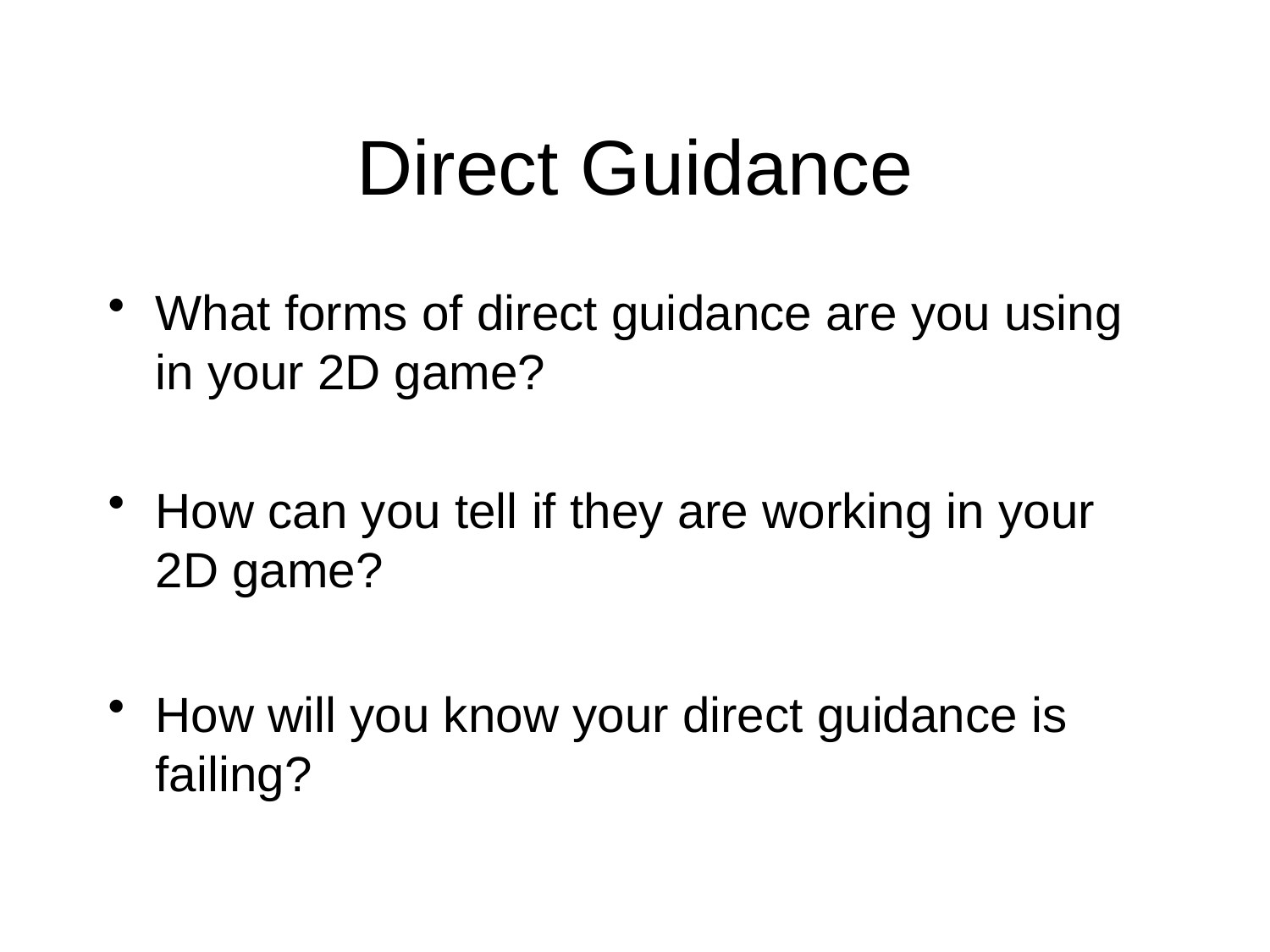

# Direct Guidance
What forms of direct guidance are you using in your 2D game?

How can you tell if they are working in your 2D game?

How will you know your direct guidance is failing?